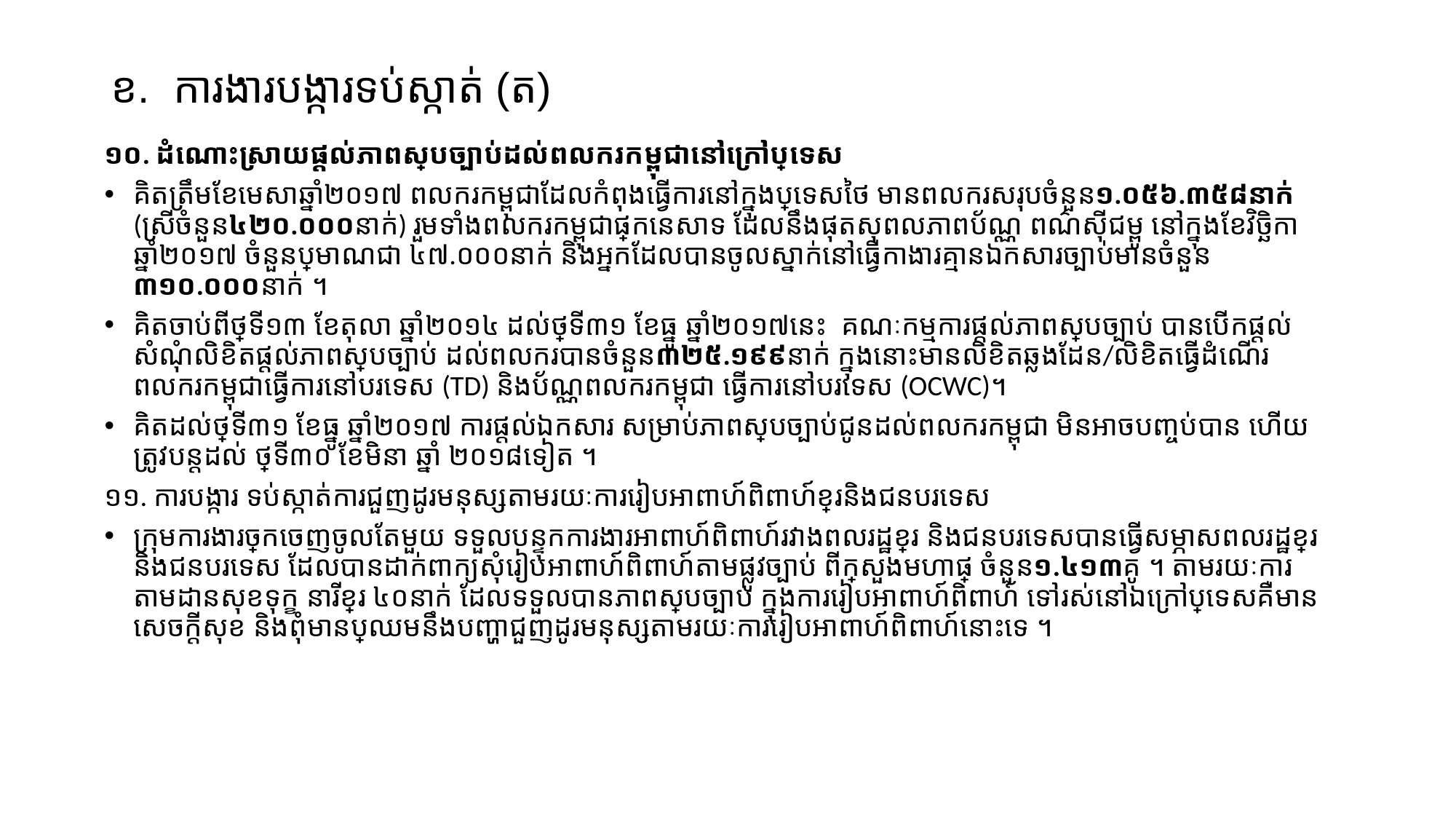

# ខ.  ការងារបង្ការទប់ស្កាត់ (ត)
១០. ដំណោះស្រាយផ្តល់ភាពស្របច្បាប់ដល់ពលករកម្ពុជានៅក្រៅប្រទេស
គិតត្រឹមខែមេសាឆ្នាំ២០១៧ ពលករកម្ពុជាដែលកំពុងធ្វើការនៅក្នុងប្រទេសថៃ មានពលករសរុបចំនួន១.០៥៦.៣៥៨នាក់ (ស្រីចំនួន៤២០.០០០នាក់) រួមទាំងពលករកម្ពុជាផ្នែកនេសាទ ដែលនឹងផុតសុពលភាពប័ណ្ណ ពណ៌ស៊ីជម្ពូ នៅក្នុងខែវិច្ឆិកា ឆ្នាំ២០១៧ ចំនួនប្រមាណជា ៤៧.០០០នាក់ និងអ្នកដែលបានចូលស្នាក់នៅធ្វើកាងារគ្មានឯកសារច្បាប់មានចំនួន ៣១០.០០០នាក់ ។
គិតចាប់ពីថ្ងៃទី១៣ ខែតុលា ឆ្នាំ២០១៤ ដល់ថ្ងៃទី៣១ ខែធ្នូ ឆ្នាំ២០១៧នេះ  គណៈកម្មការផ្តល់ភាពស្របច្បាប់ បានបើកផ្តល់សំណុំលិខិតផ្តល់ភាពស្របច្បាប់ ដល់ពលករបានចំនួន៣២៥.១៩៩នាក់ ក្នុងនោះមានលិខិតឆ្លងដែន/លិខិតធ្វើដំណើរពលករកម្ពុជាធ្វើការនៅបរទេស (TD) និងប័ណ្ណពលករកម្ពុជា ធ្វើការនៅបរទេស (OCWC)។
គិតដល់ថ្ងៃទី៣១ ខែធ្នូ ឆ្នាំ២០១៧ ការផ្តល់ឯកសារ សម្រាប់ភាពស្របច្បាប់ជូនដល់ពលករកម្ពុជា មិនអាចបញ្ចប់បាន ហើយត្រូវបន្តដល់ ថ្ងៃទី៣០ ខែមិនា ឆ្នាំ ២០១៨ទៀត ។
១១. ការបង្ការ ទប់ស្កាត់ការជួញដូរមនុស្សតាមរយៈការរៀបអាពាហ៍ពិពាហ៍ខ្មែរនិងជនបរទេស
ក្រុមការងារច្រកចេញចូលតែមួយ ទទួលបន្ទុកការងារអាពាហ៍ពិពាហ៍រវាងពលរដ្ឋខ្មែរ និងជនបរទេសបានធ្វើសម្ភាសពលរដ្ឋខ្មែរ និងជន​បរទេស ដែលបានដាក់ពាក្យ​​​សុំរៀបអាពាហ៍ពិពាហ៍តាមផ្លូវច្បាប់ ពីក្រសួងមហាផ្ទៃ ចំនួន១.៤១៣គូ ។ តាមរយៈការតាមដានសុខទុក្ខ នារីខ្មែរ ៤០នាក់ ដែលទទួលបានភាពស្របច្បាប់ ក្នុងការរៀបអាពាហ៍ពិពាហ៍ ទៅរស់នៅឯក្រៅប្រទេសគឺមានសេចក្តីសុខ និងពុំមានប្រឈមនឹងបញ្ហាជួញដូរមនុស្សតាមរយៈការរៀបអាពាហ៍ពិពាហ៍នោះទេ ។